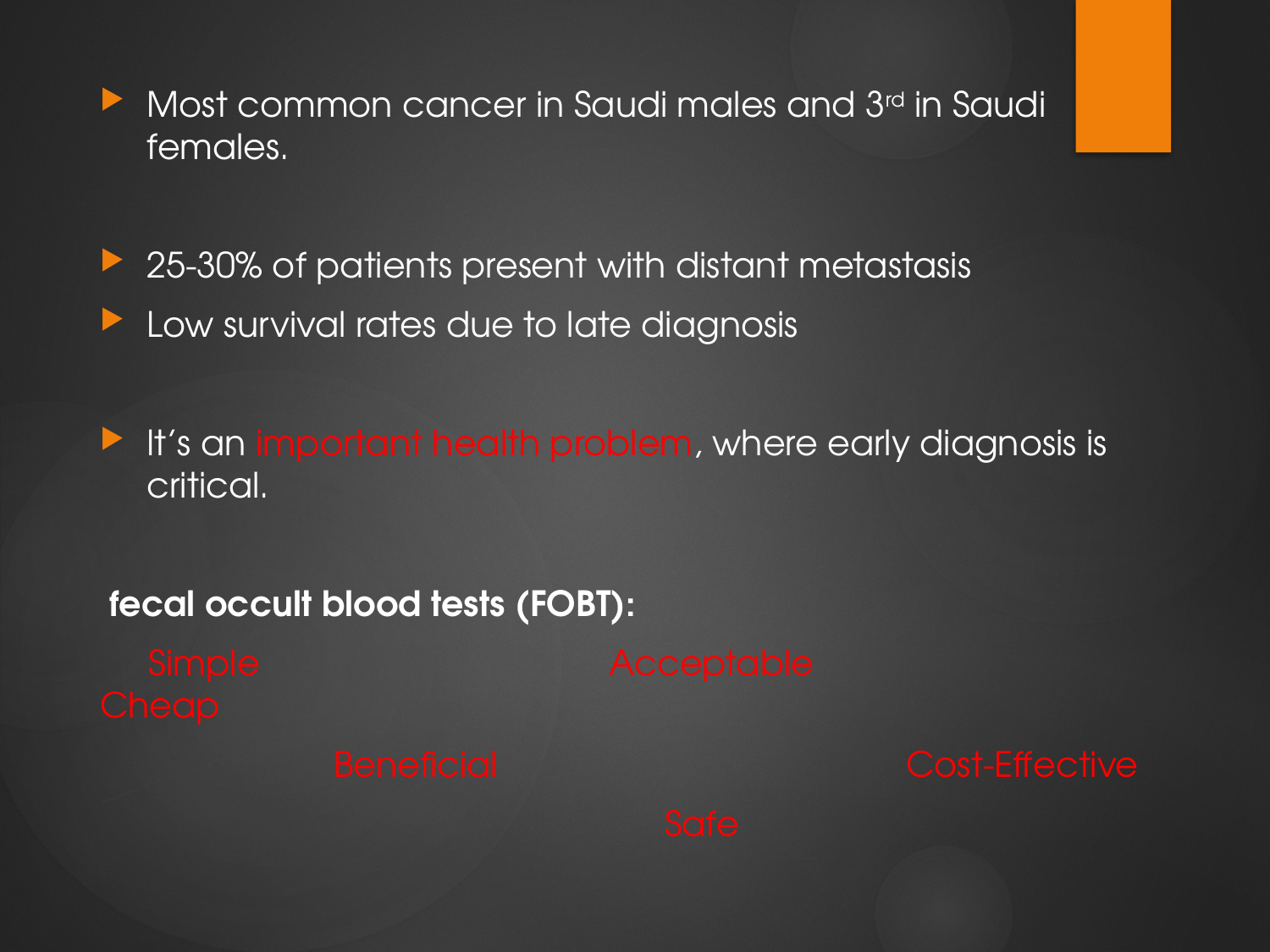

Most common cancer in Saudi males and 3rd in Saudi females.

25-30% of patients present with distant metastasis
Low survival rates due to late diagnosis

It’s an important health problem, where early diagnosis is critical.

 fecal occult blood tests (FOBT):
     Simple                                    Acceptable                                    Cheap
                        Beneficial                                          Cost-Effective
                                                          Safe